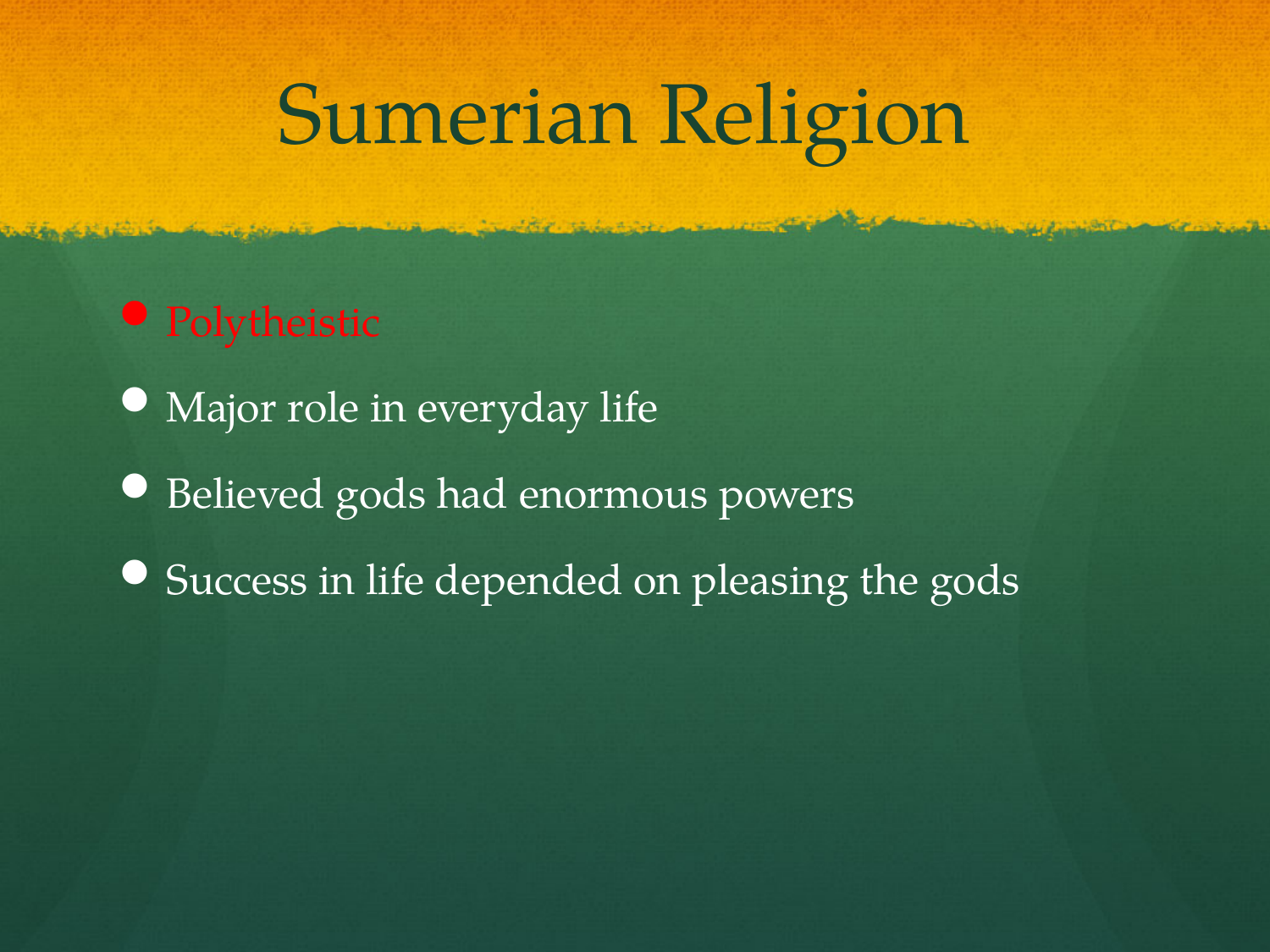

# Sumerian Religion
Polytheistic
Major role in everyday life
Believed gods had enormous powers
Success in life depended on pleasing the gods